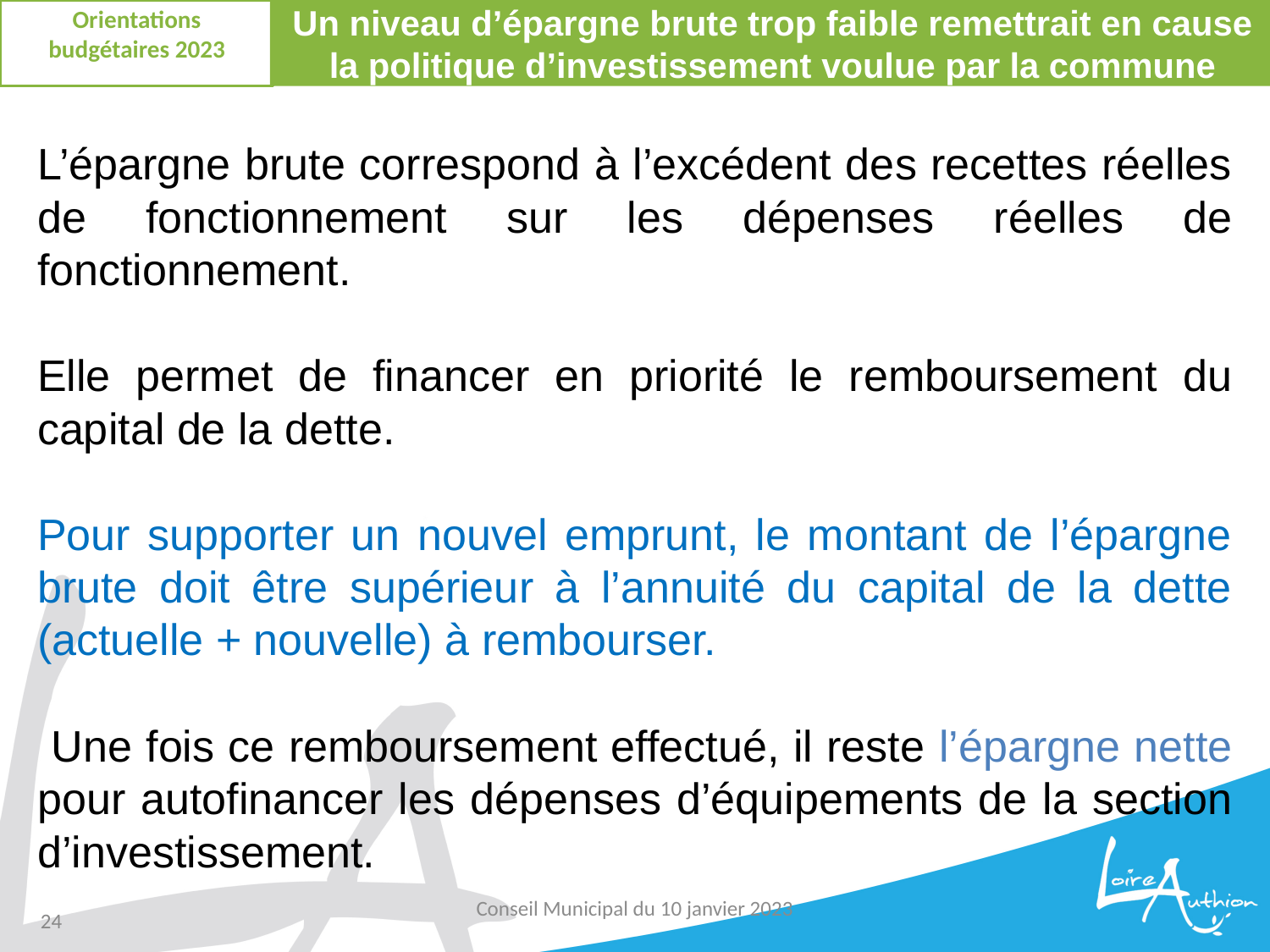

Un niveau d’épargne brute trop faible remettrait en cause la politique d’investissement voulue par la commune
Orientations budgétaires 2023

L’épargne brute correspond à l’excédent des recettes réelles de fonctionnement sur les dépenses réelles de fonctionnement.

Elle permet de financer en priorité le remboursement du capital de la dette.

Pour supporter un nouvel emprunt, le montant de l’épargne brute doit être supérieur à l’annuité du capital de la dette (actuelle + nouvelle) à rembourser.

 Une fois ce remboursement effectué, il reste l’épargne nette pour autofinancer les dépenses d’équipements de la section d’investissement.
Conseil Municipal du 10 janvier 2023
24